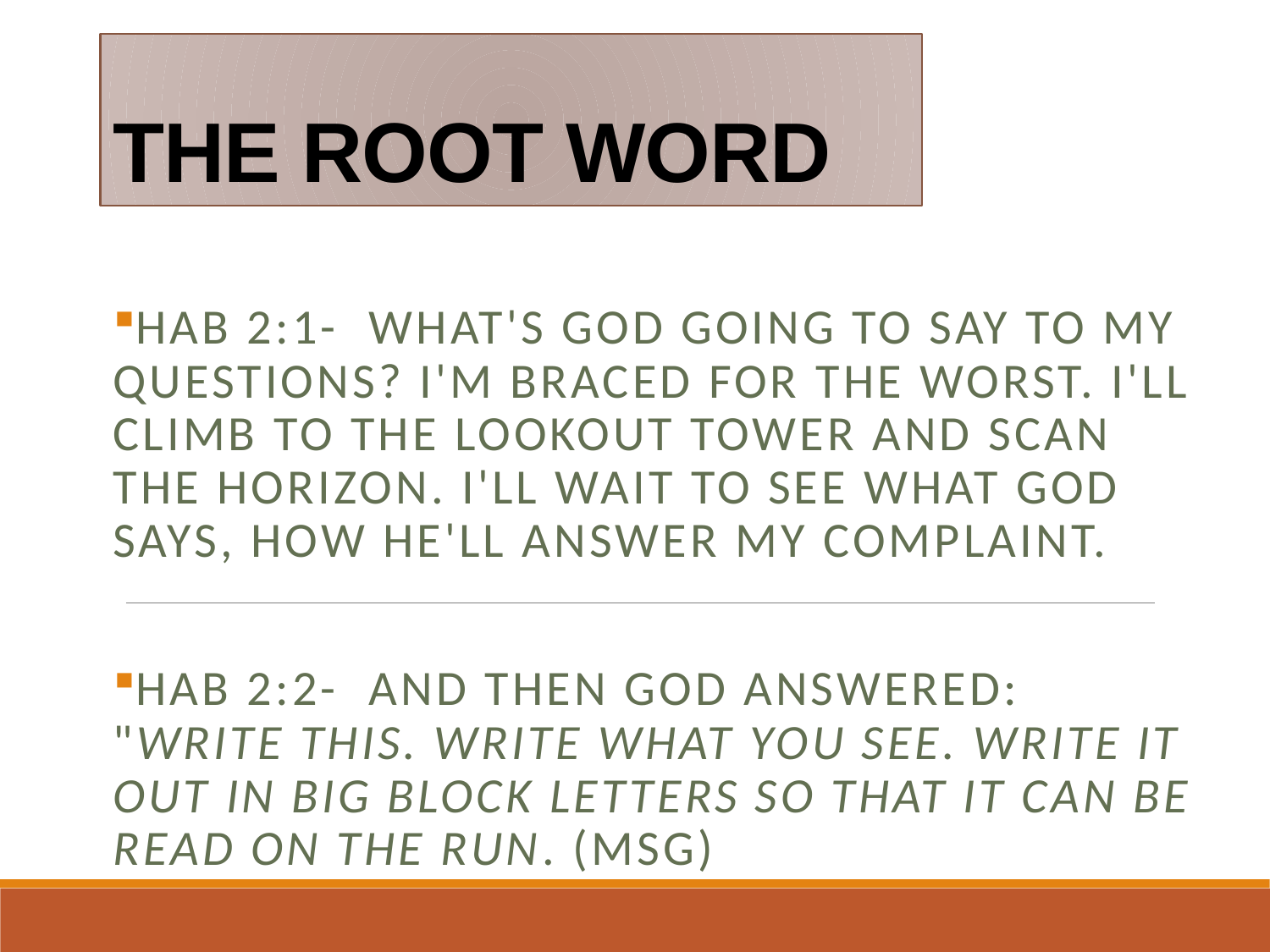

# THE ROOT WORD

Hab 2:1-  What's God going to say to my questions? I'm braced for the worst. I'll climb to the lookout tower and scan the horizon. I'll wait to see what God says, how he'll answer my complaint.

Hab 2:2-  And then GOD answered: "Write this. Write what you see. Write it out in big block letters so that it can be read on the run. (MSG)